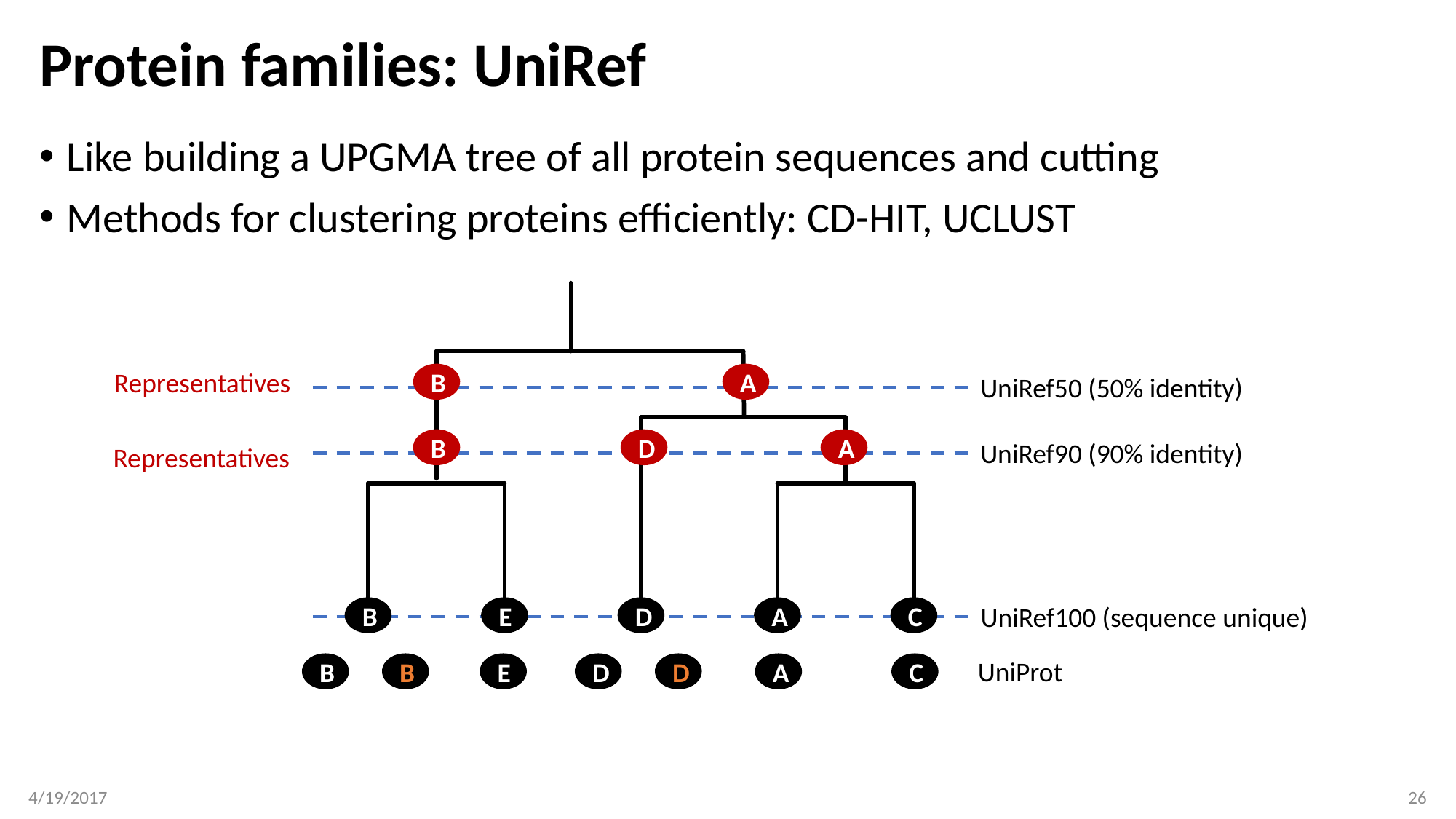

# Protein families: UniRef
Like building a UPGMA tree of all protein sequences and cutting
Methods for clustering proteins efficiently: CD-HIT, UCLUST
Representatives
B
A
UniRef50 (50% identity)
B
D
A
UniRef90 (90% identity)
Representatives
UniRef100 (sequence unique)
B
E
D
A
C
UniProt
B
E
D
D
A
C
B
4/19/2017
26